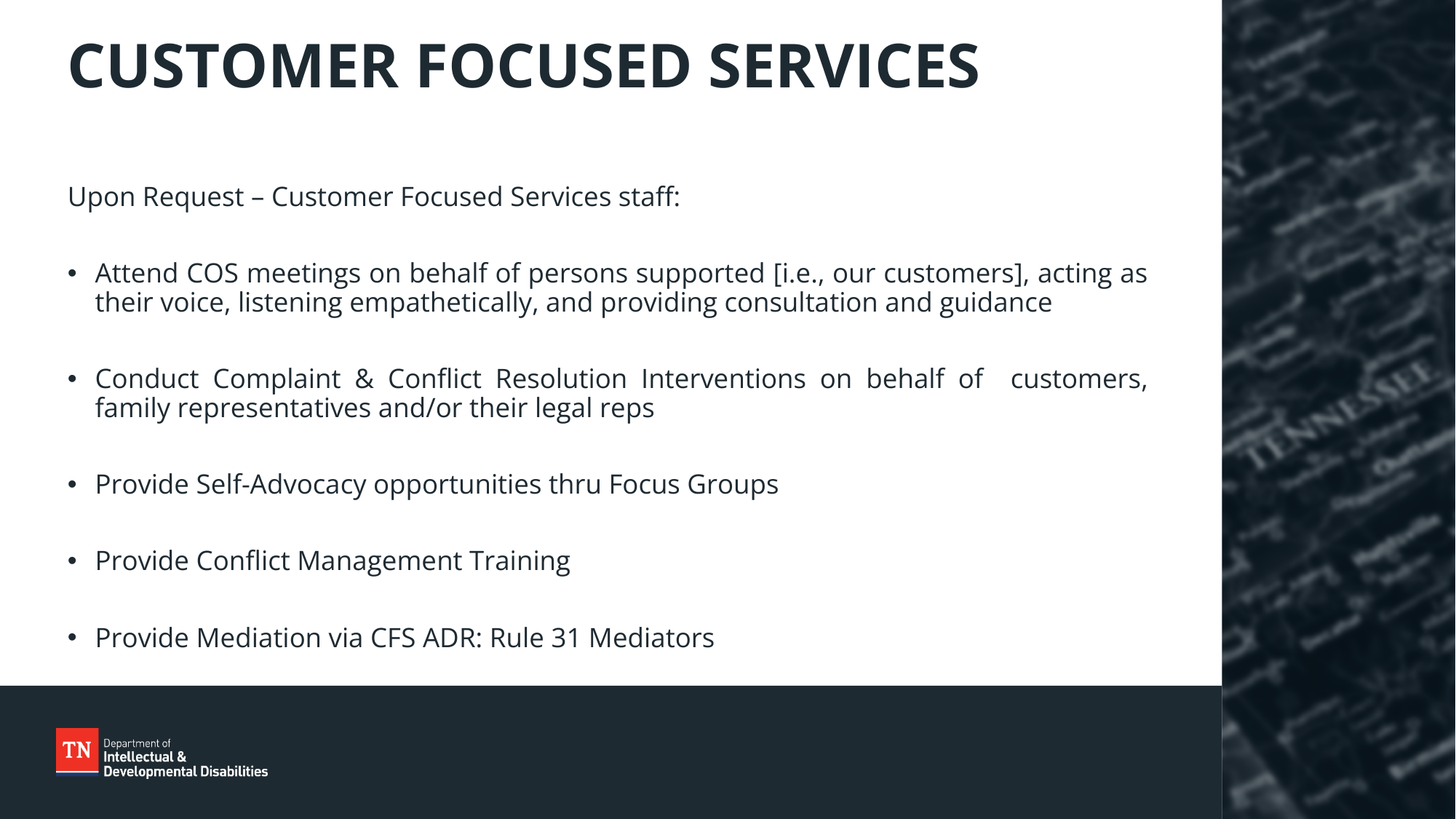

# CUSTOMER FOCUSED SERVICES

Upon Request – Customer Focused Services staff:

Attend COS meetings on behalf of persons supported [i.e., our customers], acting as their voice, listening empathetically, and providing consultation and guidance

Conduct Complaint & Conflict Resolution Interventions on behalf of  customers, family representatives and/or their legal reps

Provide Self-Advocacy opportunities thru Focus Groups

Provide Conflict Management Training

Provide Mediation via CFS ADR: Rule 31 Mediators